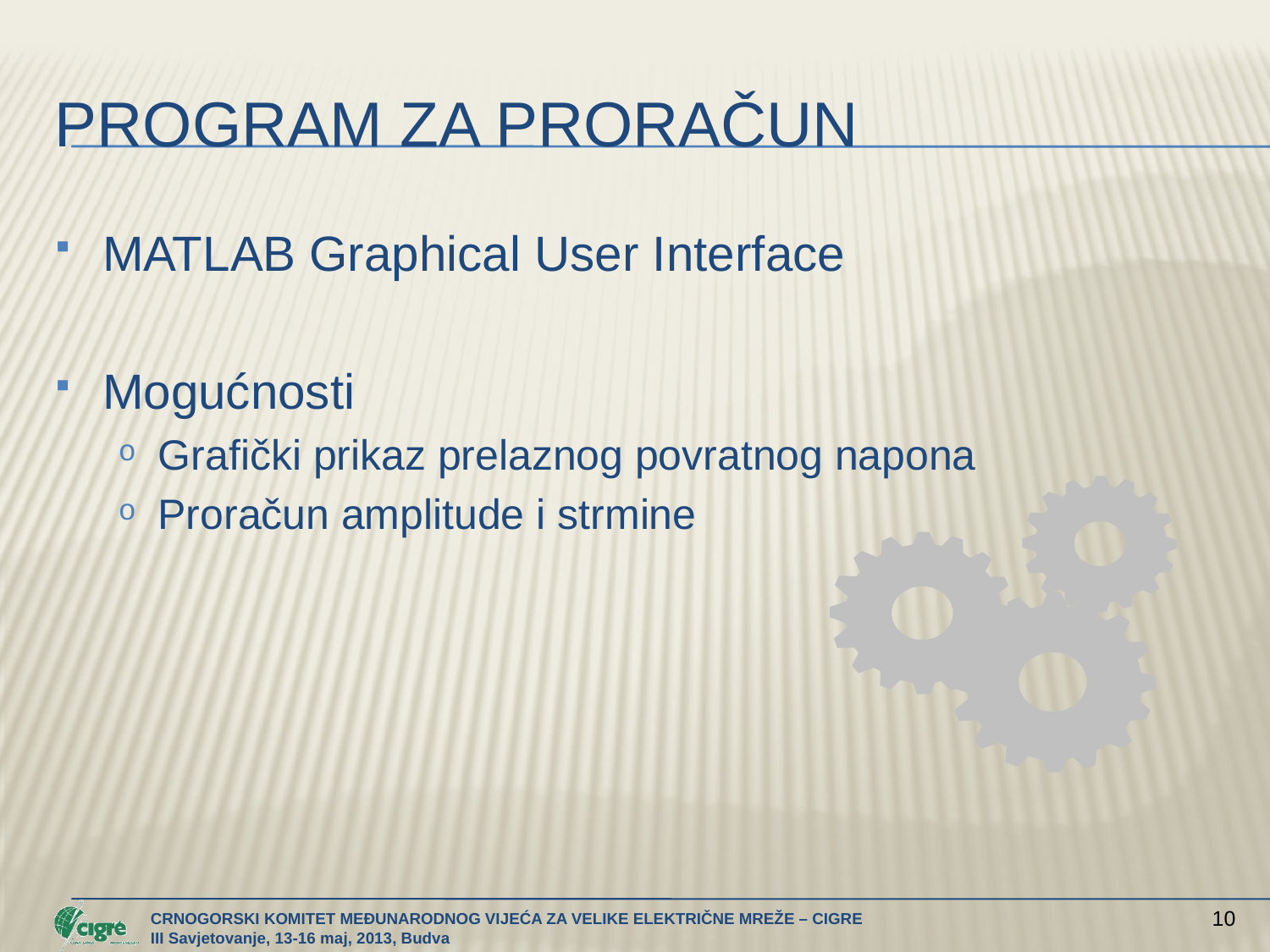

# PROGRAM ZA PRORAČUN
MATLAB Graphical User Interface

Mogućnosti
Grafički prikaz prelaznog povratnog napona
Proračun amplitude i strmine

10